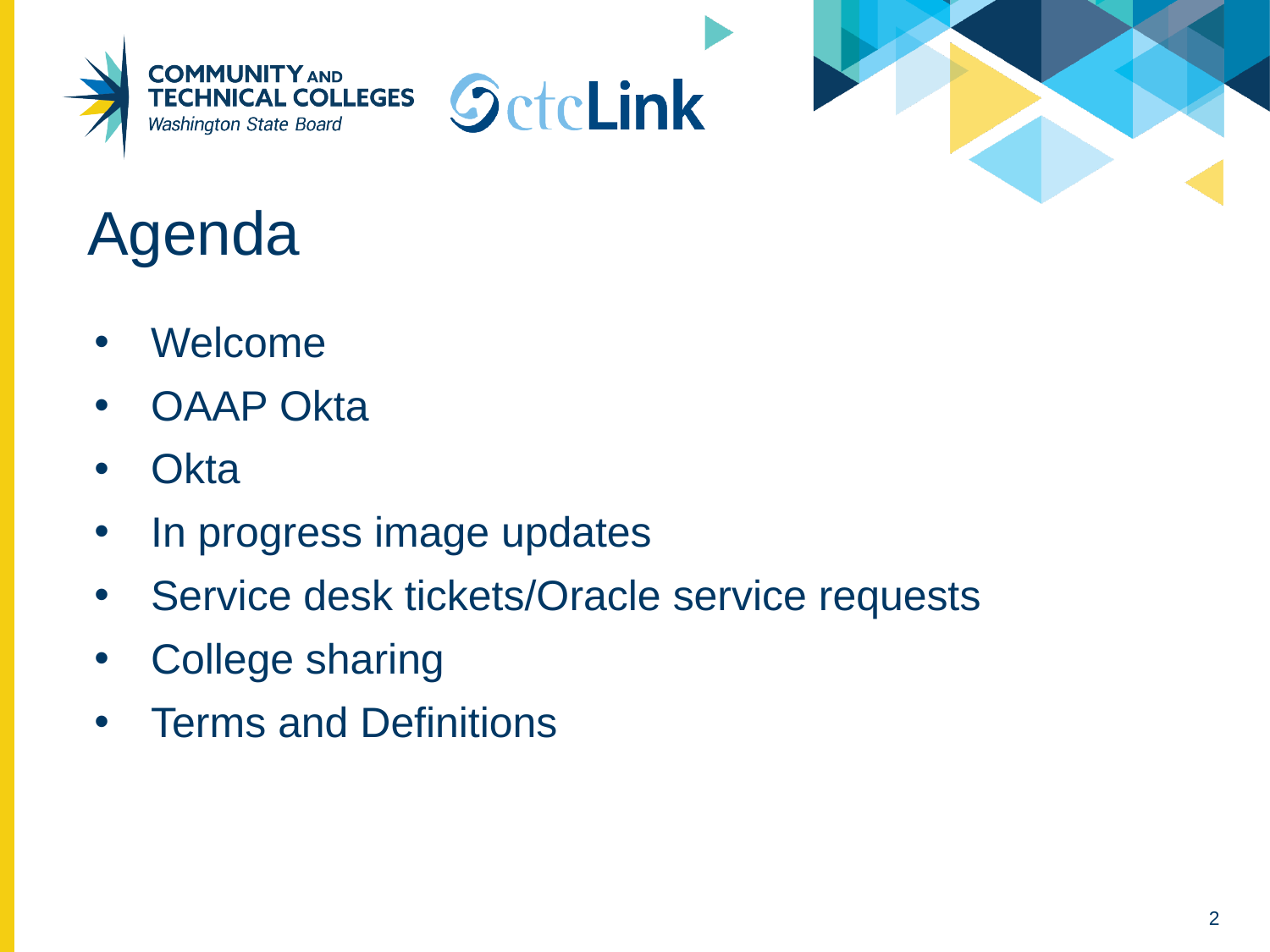

# Agenda
Welcome
OAAP Okta
Okta
In progress image updates
Service desk tickets/Oracle service requests
College sharing
Terms and Definitions
2